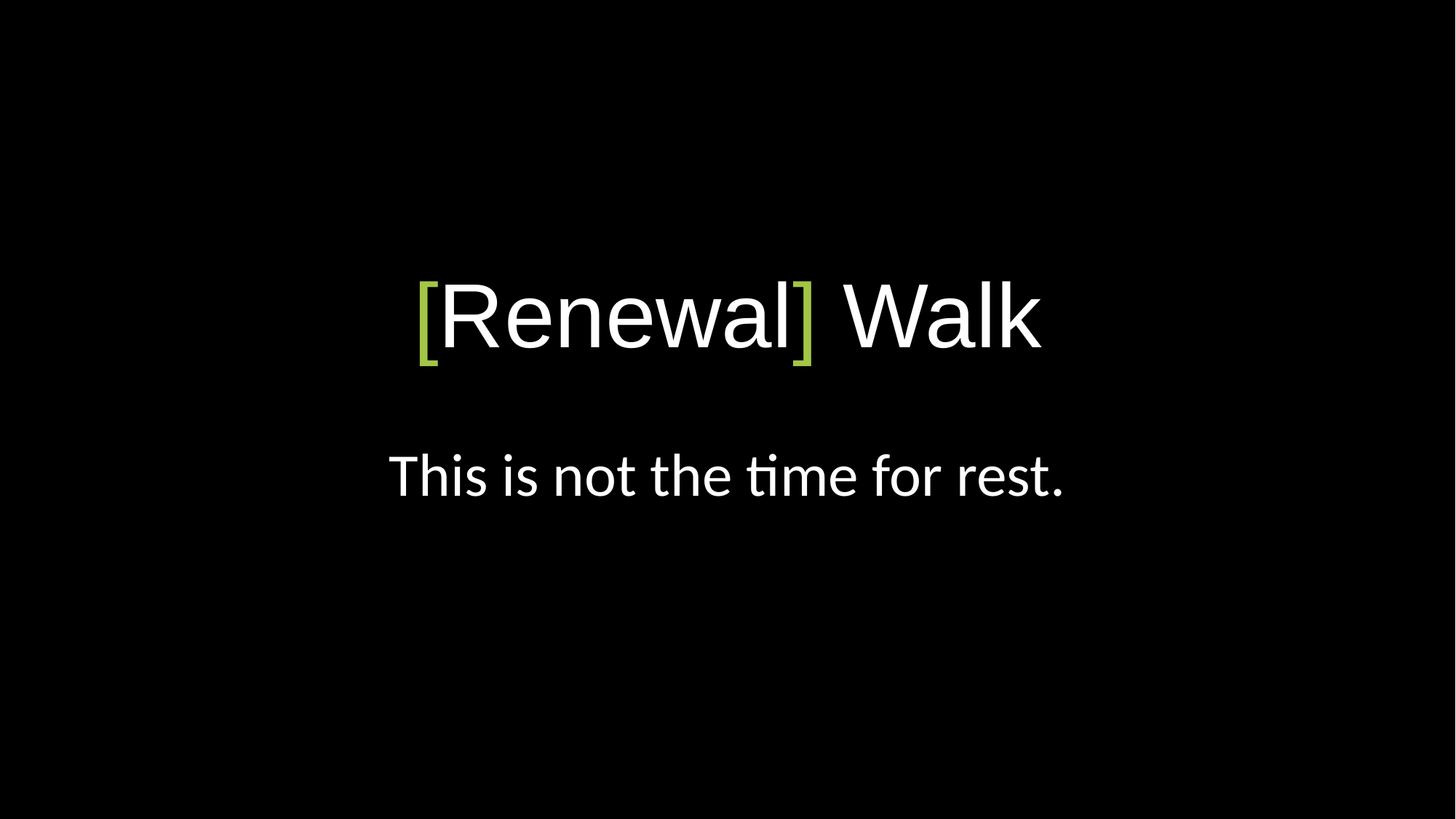

# [Renewal] Walk
This is not the time for rest.